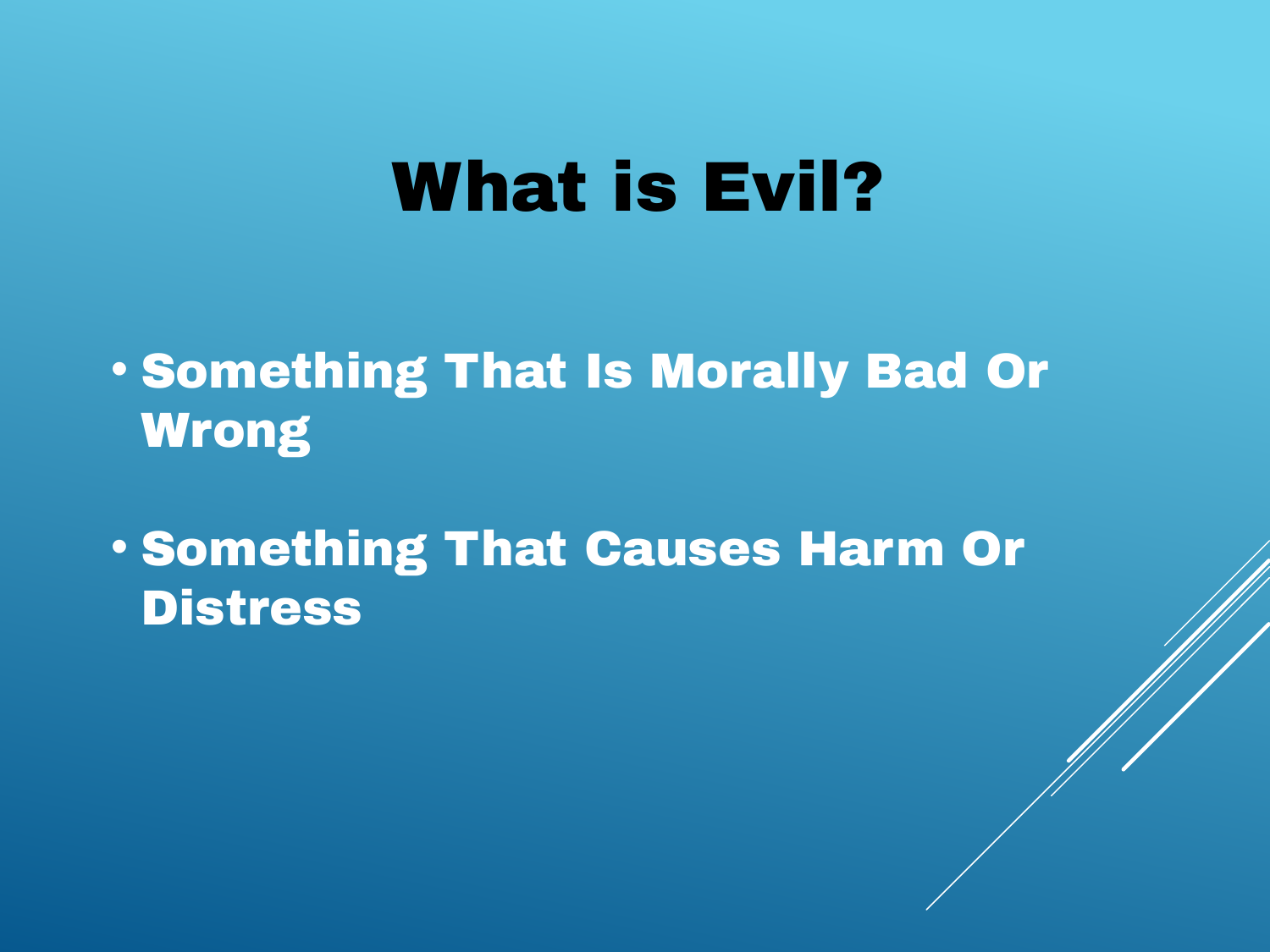

What is Evil?
Something That Is Morally Bad Or Wrong

Something That Causes Harm Or Distress